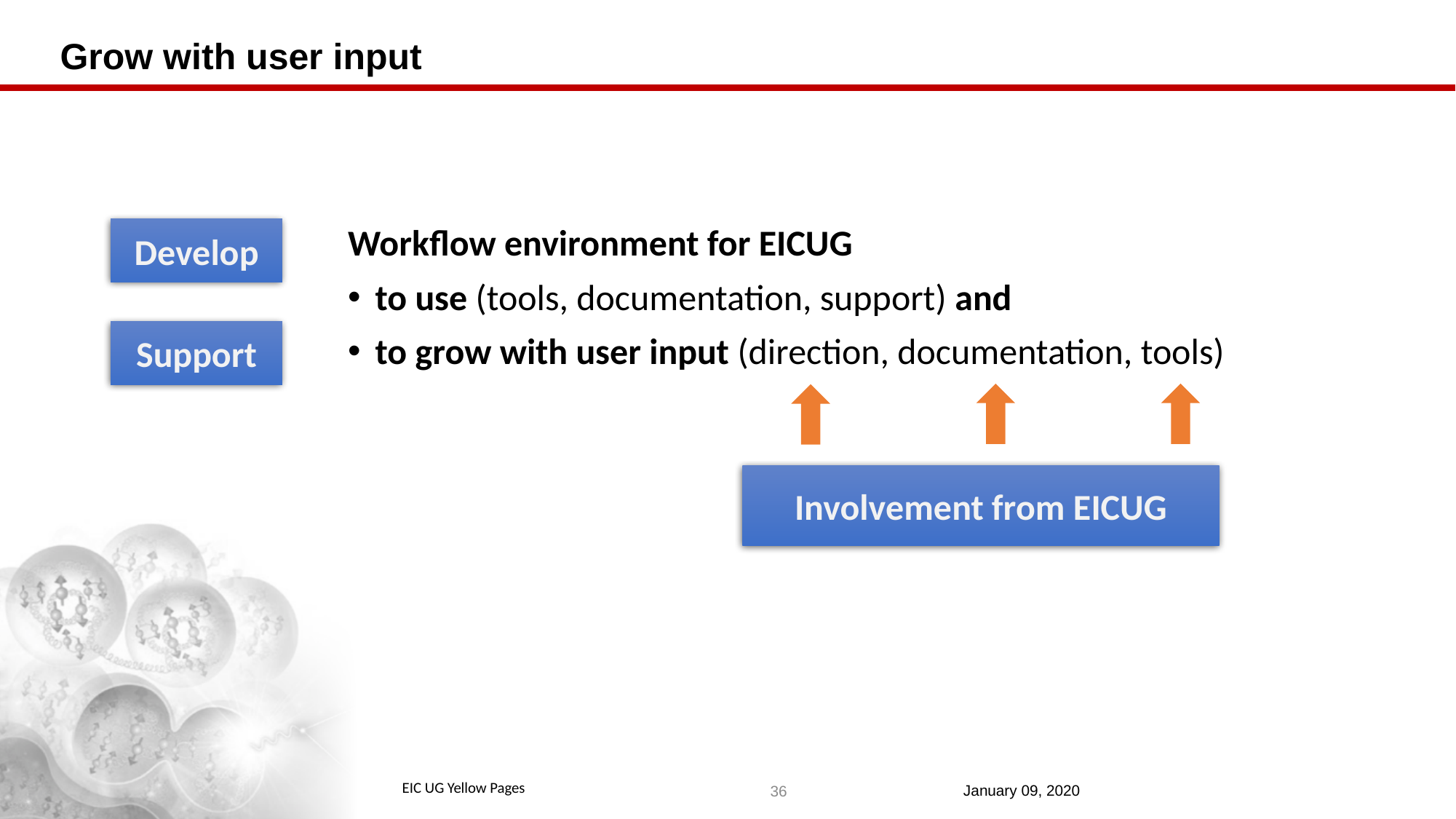

# Grow with user input
Develop
Workflow environment for EICUG
to use (tools, documentation, support) and
to grow with user input (direction, documentation, tools)

Involvement from EICUG
Support
36